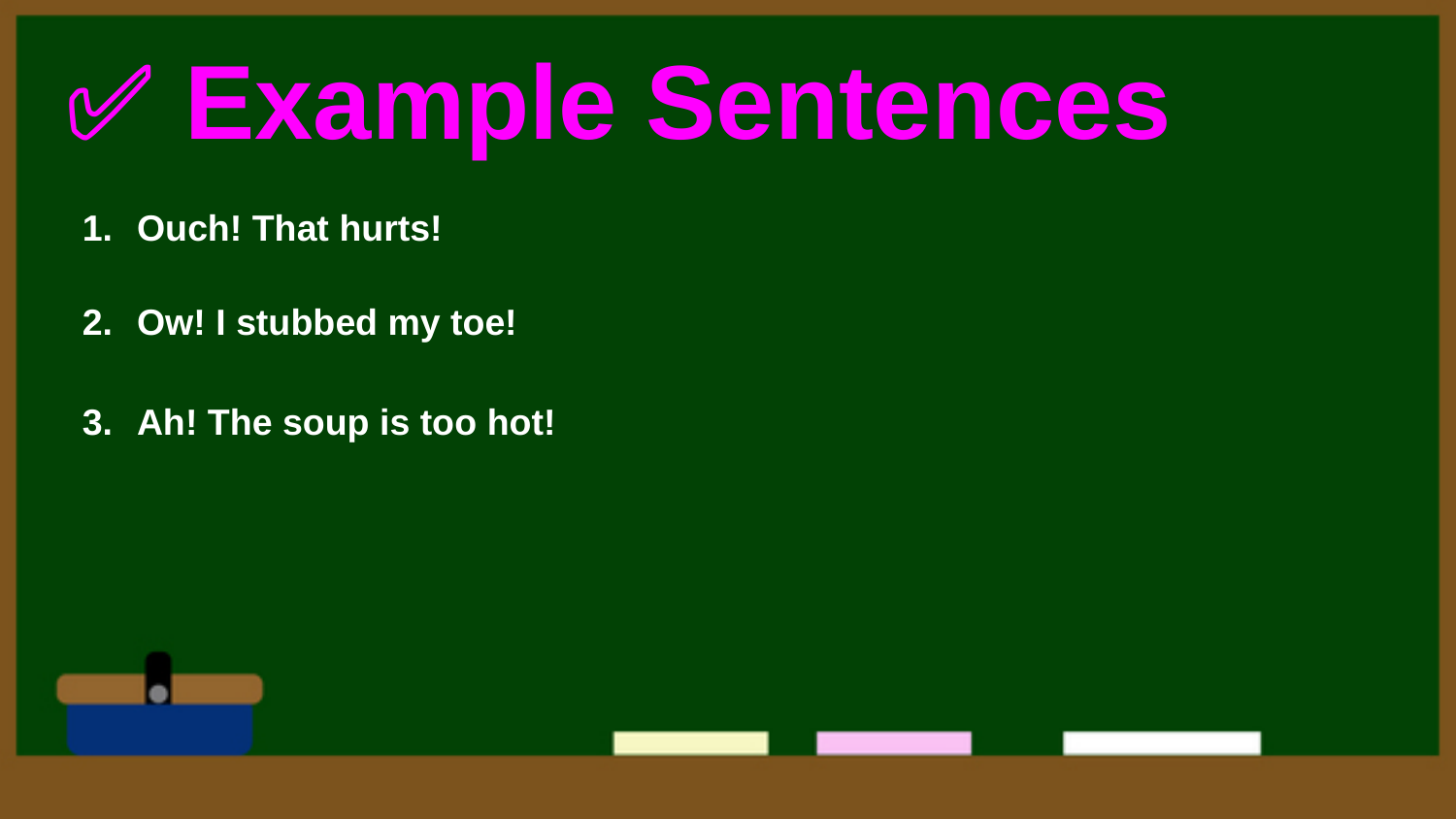

# ✅ Example Sentences
Ouch! That hurts!
Ow! I stubbed my toe!
Ah! The soup is too hot!